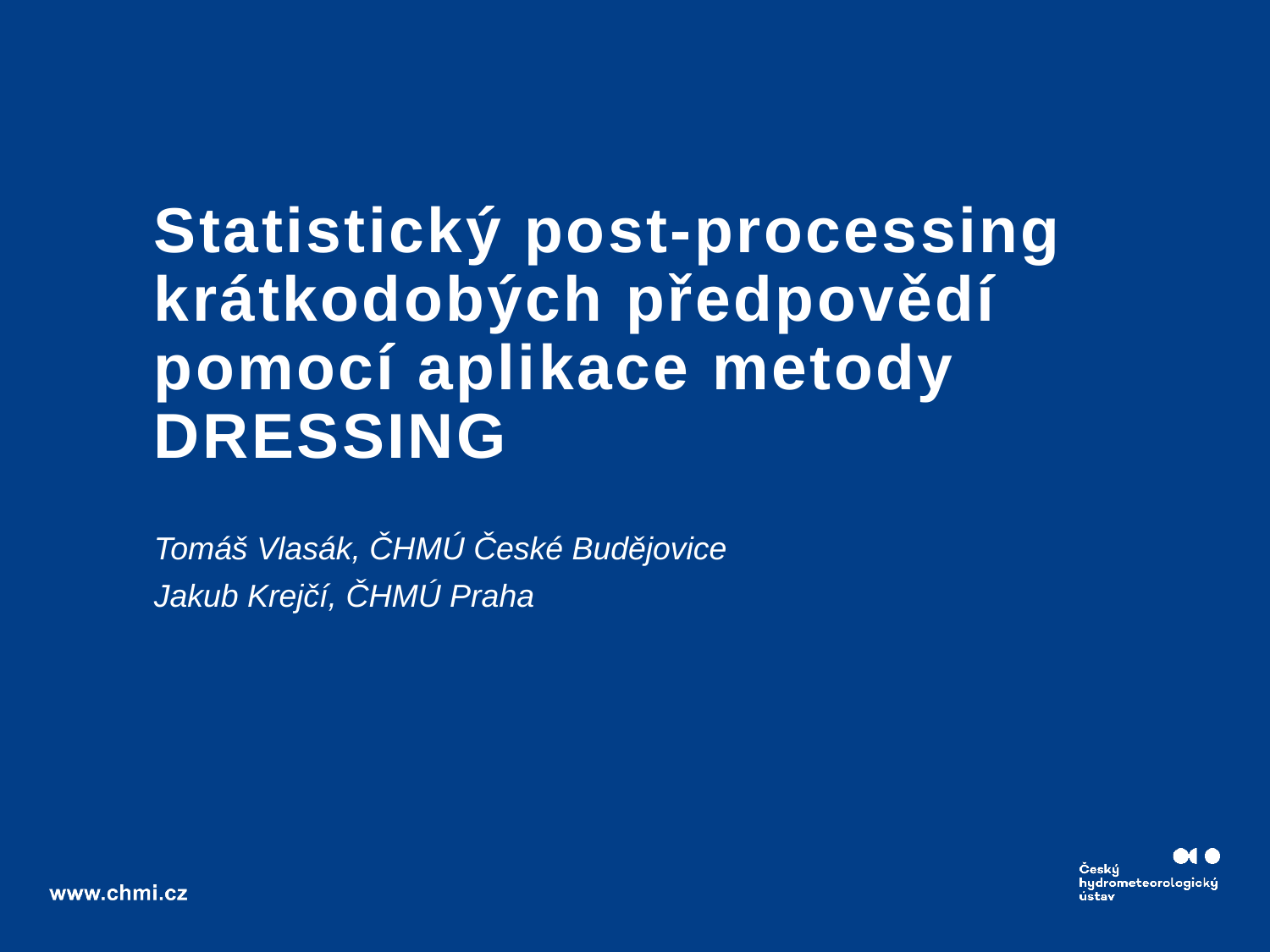

# Statistický post-processing krátkodobých předpovědí pomocí aplikace metody DRESSING
Tomáš Vlasák, ČHMÚ České Budějovice
Jakub Krejčí, ČHMÚ Praha